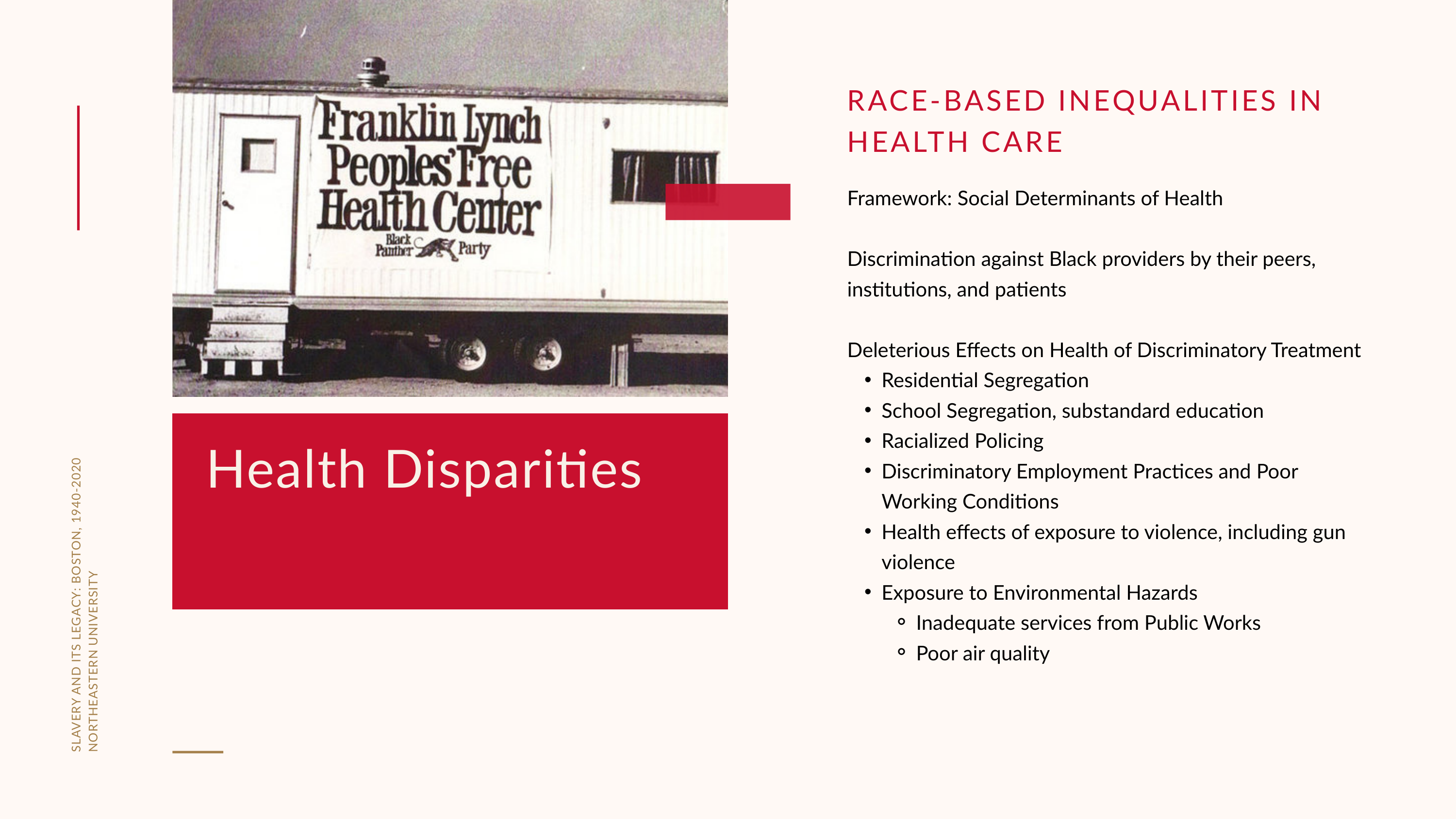

RACE-BASED INEQUALITIES IN HEALTH CARE
SLAVERY AND ITS LEGACY: BOSTON, 1940-2020
NORTHEASTERN UNIVERSITY

Framework: Social Determinants of Health

Discrimination against Black providers by their peers, institutions, and patients

Deleterious Effects on Health of Discriminatory Treatment
Residential Segregation
School Segregation, substandard education
Racialized Policing
Discriminatory Employment Practices and Poor Working Conditions
Health effects of exposure to violence, including gun violence
Exposure to Environmental Hazards
Inadequate services from Public Works
Poor air quality

Health Disparities